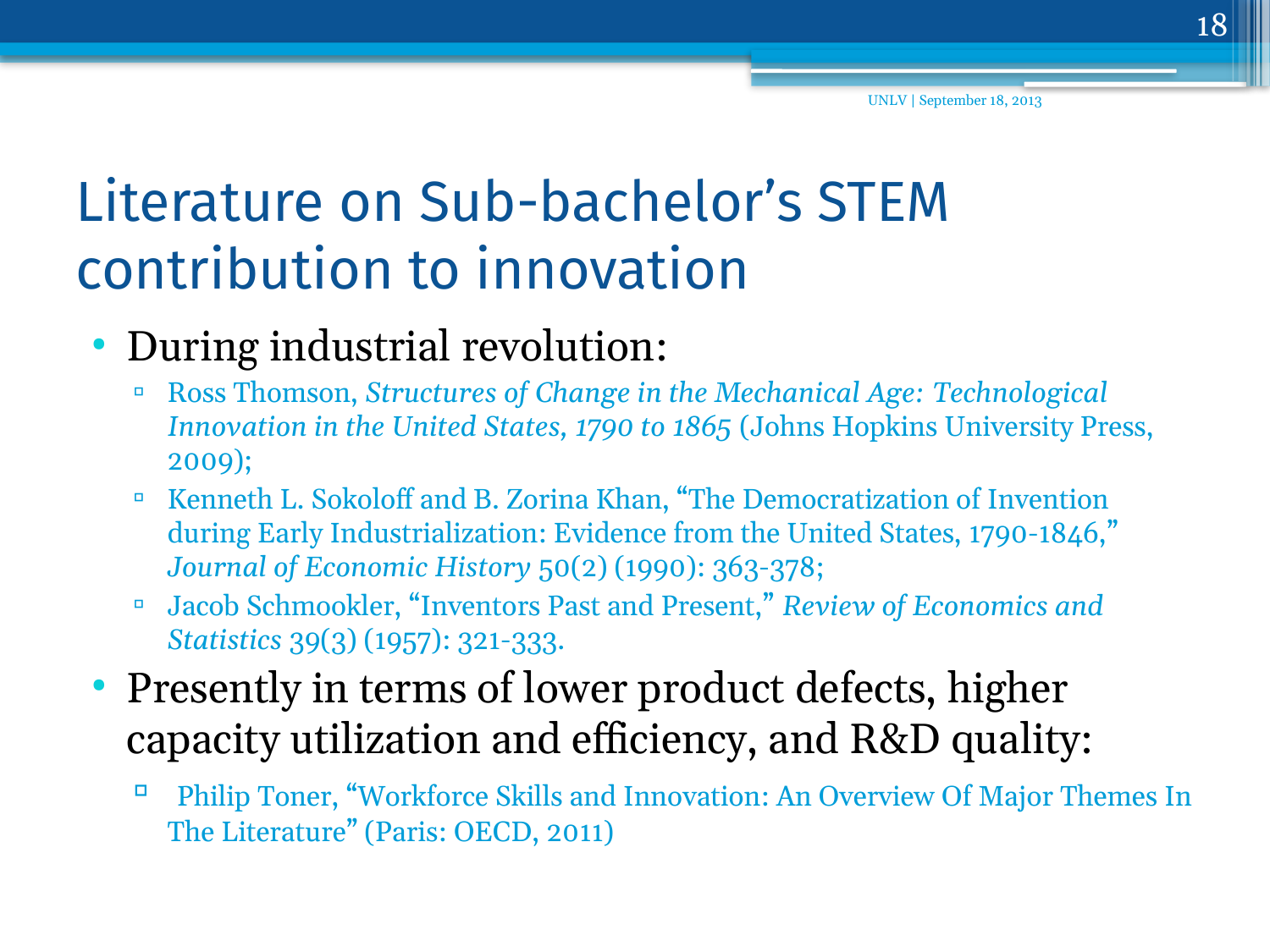

18
UNLV | September 18, 2013
# Literature on Sub-bachelor’s STEM contribution to innovation
During industrial revolution:
Ross Thomson, Structures of Change in the Mechanical Age: Technological Innovation in the United States, 1790 to 1865 (Johns Hopkins University Press, 2009);
Kenneth L. Sokoloff and B. Zorina Khan, “The Democratization of Invention during Early Industrialization: Evidence from the United States, 1790-1846,” Journal of Economic History 50(2) (1990): 363-378;
Jacob Schmookler, “Inventors Past and Present,” Review of Economics and Statistics 39(3) (1957): 321-333.
Presently in terms of lower product defects, higher capacity utilization and efficiency, and R&D quality:
 Philip Toner, “Workforce Skills and Innovation: An Overview Of Major Themes In The Literature” (Paris: OECD, 2011)